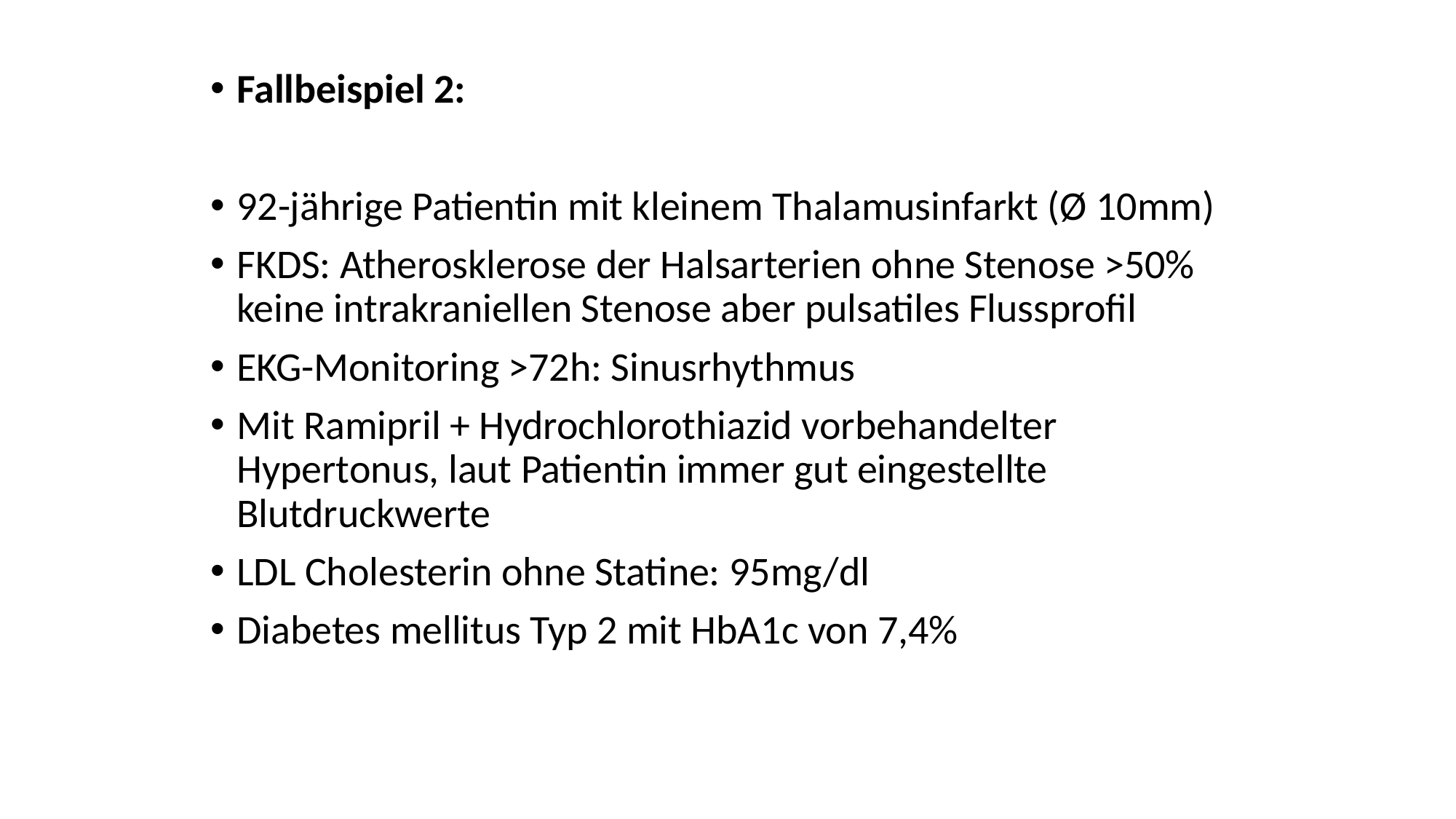

# Fallbeispiel 2:

92-jährige Patientin mit kleinem Thalamusinfarkt (Ø 10mm)
FKDS: Atherosklerose der Halsarterien ohne Stenose >50% keine intrakraniellen Stenose aber pulsatiles Flussprofil
EKG-Monitoring >72h: Sinusrhythmus
Mit Ramipril + Hydrochlorothiazid vorbehandelter Hypertonus, laut Patientin immer gut eingestellte Blutdruckwerte
LDL Cholesterin ohne Statine: 95mg/dl
Diabetes mellitus Typ 2 mit HbA1c von 7,4%